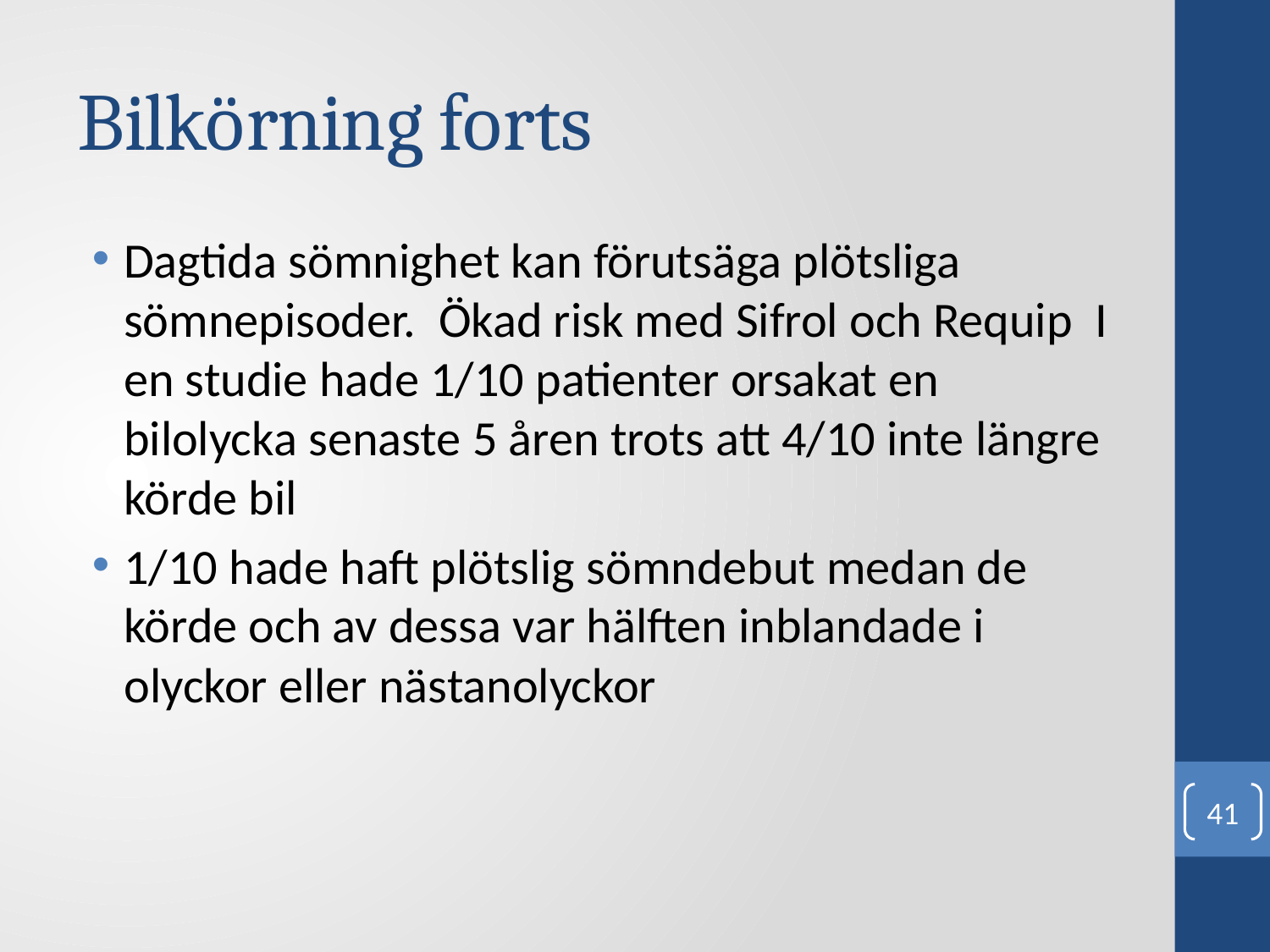

# Bilkörning forts
Dagtida sömnighet kan förutsäga plötsliga sömnepisoder.  Ökad risk med Sifrol och Requip  I en studie hade 1/10 patienter orsakat en bilolycka senaste 5 åren trots att 4/10 inte längre körde bil
1/10 hade haft plötslig sömndebut medan de körde och av dessa var hälften inblandade i olyckor eller nästanolyckor
41